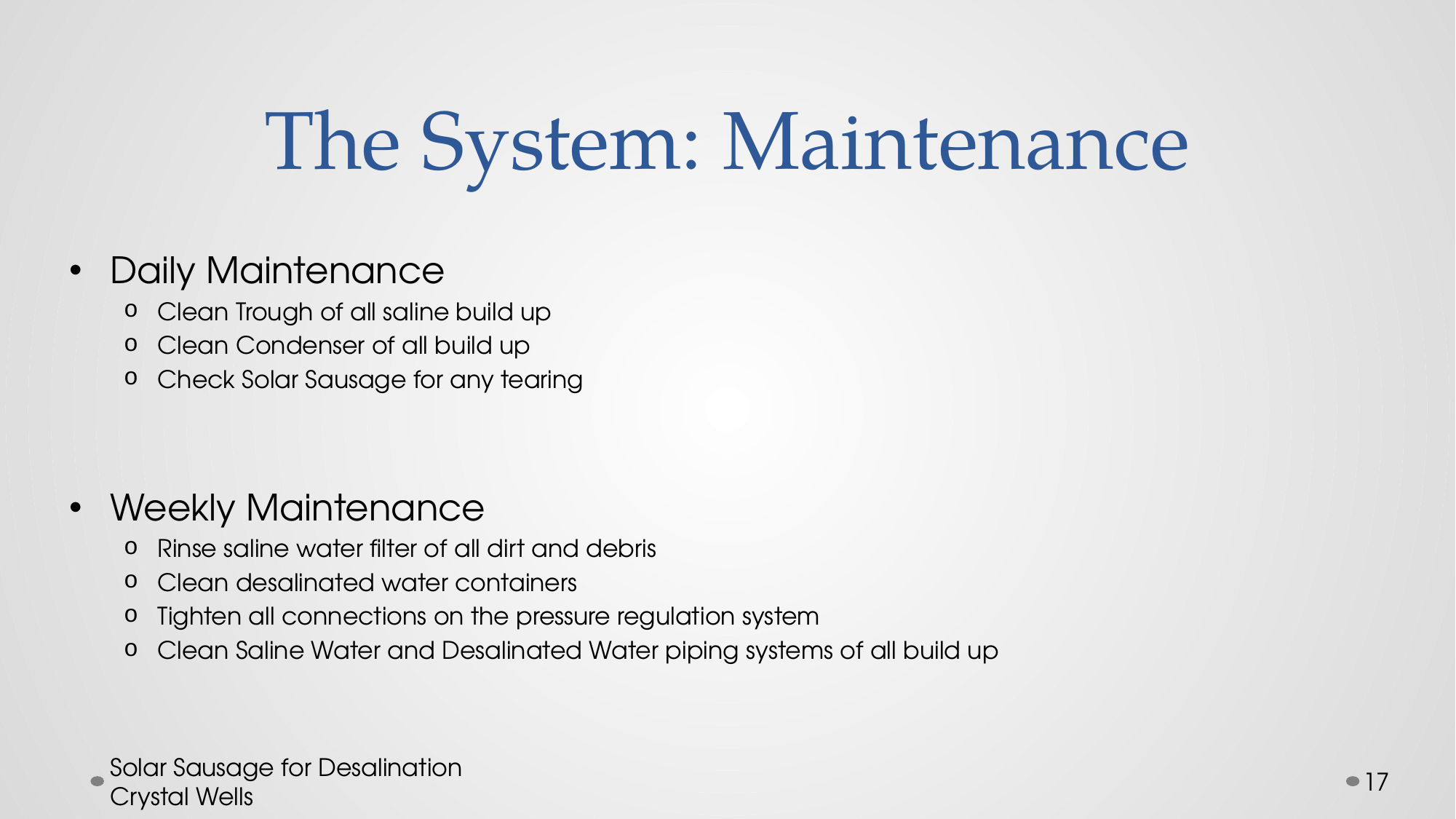

# The System: Maintenance

Daily Maintenance
Clean Trough of all saline build up
Clean Condenser of all build up
Check Solar Sausage for any tearing

Weekly Maintenance
Rinse saline water filter of all dirt and debris
Clean desalinated water containers
Tighten all connections on the pressure regulation system
Clean Saline Water and Desalinated Water piping systems of all build up

Solar Sausage for Desalination  Crystal Wells
17